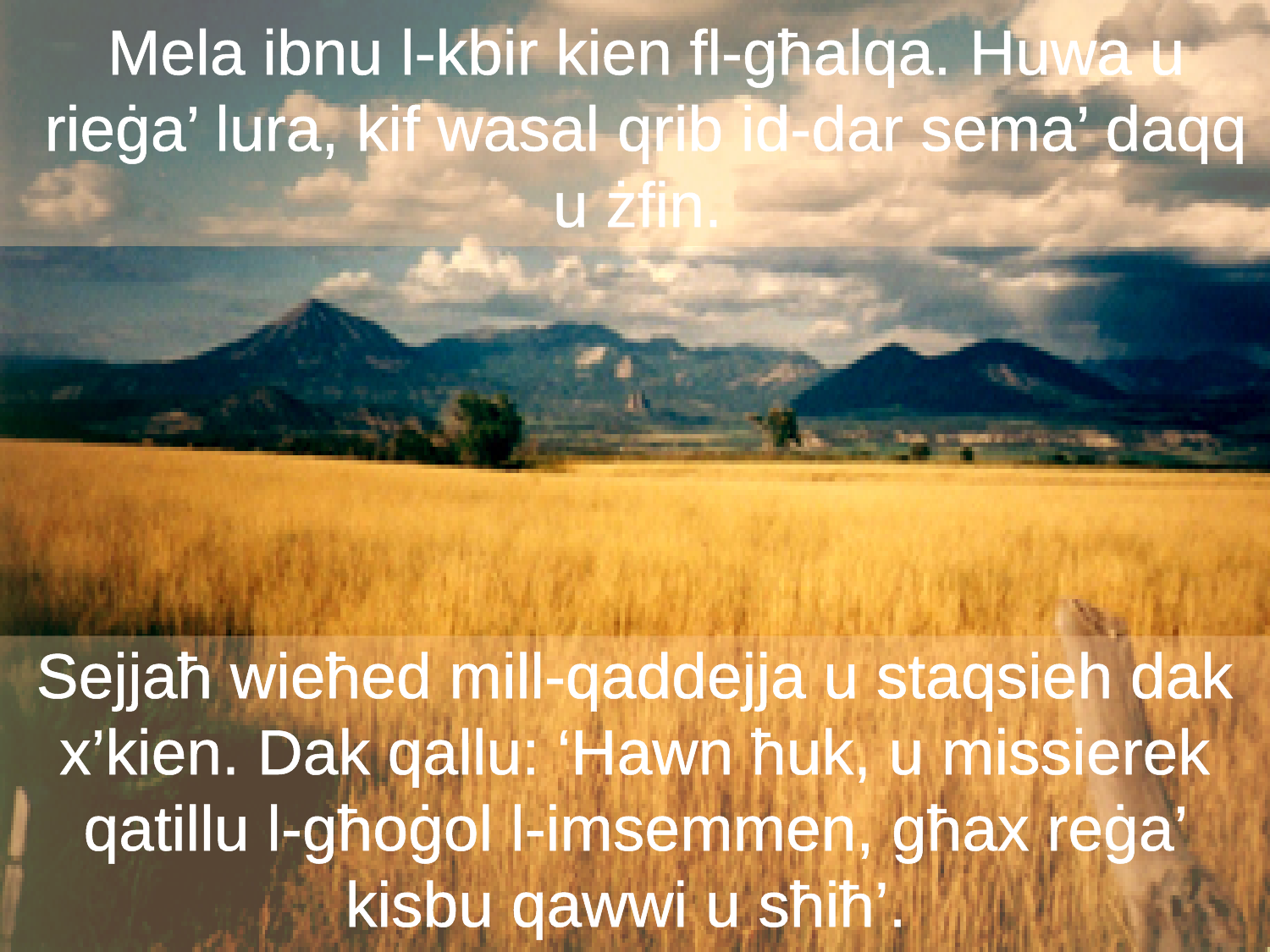

Mela ibnu l-kbir kien fl-għalqa. Huwa u rieġa’ lura, kif wasal qrib id-dar sema’ daqq u żfin.
Sejjaħ wieħed mill-qaddejja u staqsieh dak x’kien. Dak qallu: ‘Hawn ħuk, u missierek qatillu l-għoġol l-imsemmen, għax reġa’ kisbu qawwi u sħiħ’.